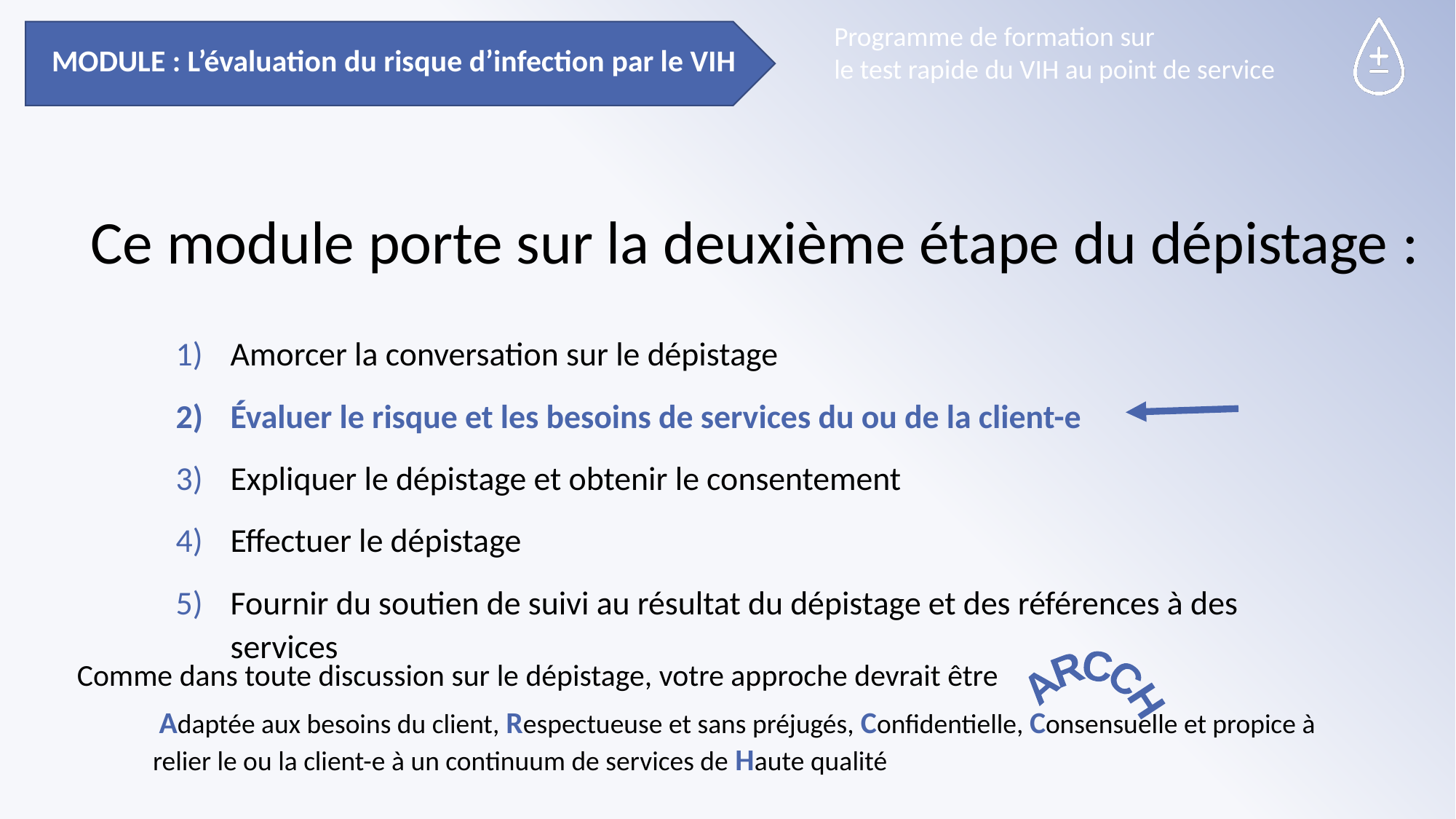

MODULE : L’évaluation du risque d’infection par le VIH
# Ce module porte sur la deuxième étape du dépistage :
Amorcer la conversation sur le dépistage
Évaluer le risque et les besoins de services du ou de la client-e
Expliquer le dépistage et obtenir le consentement
Effectuer le dépistage
Fournir du soutien de suivi au résultat du dépistage et des références à des services

Comme dans toute discussion sur le dépistage, votre approche devrait être
ARCCH
 Adaptée aux besoins du client, Respectueuse et sans préjugés, Confidentielle, Consensuelle et propice à relier le ou la client-e à un continuum de services de Haute qualité